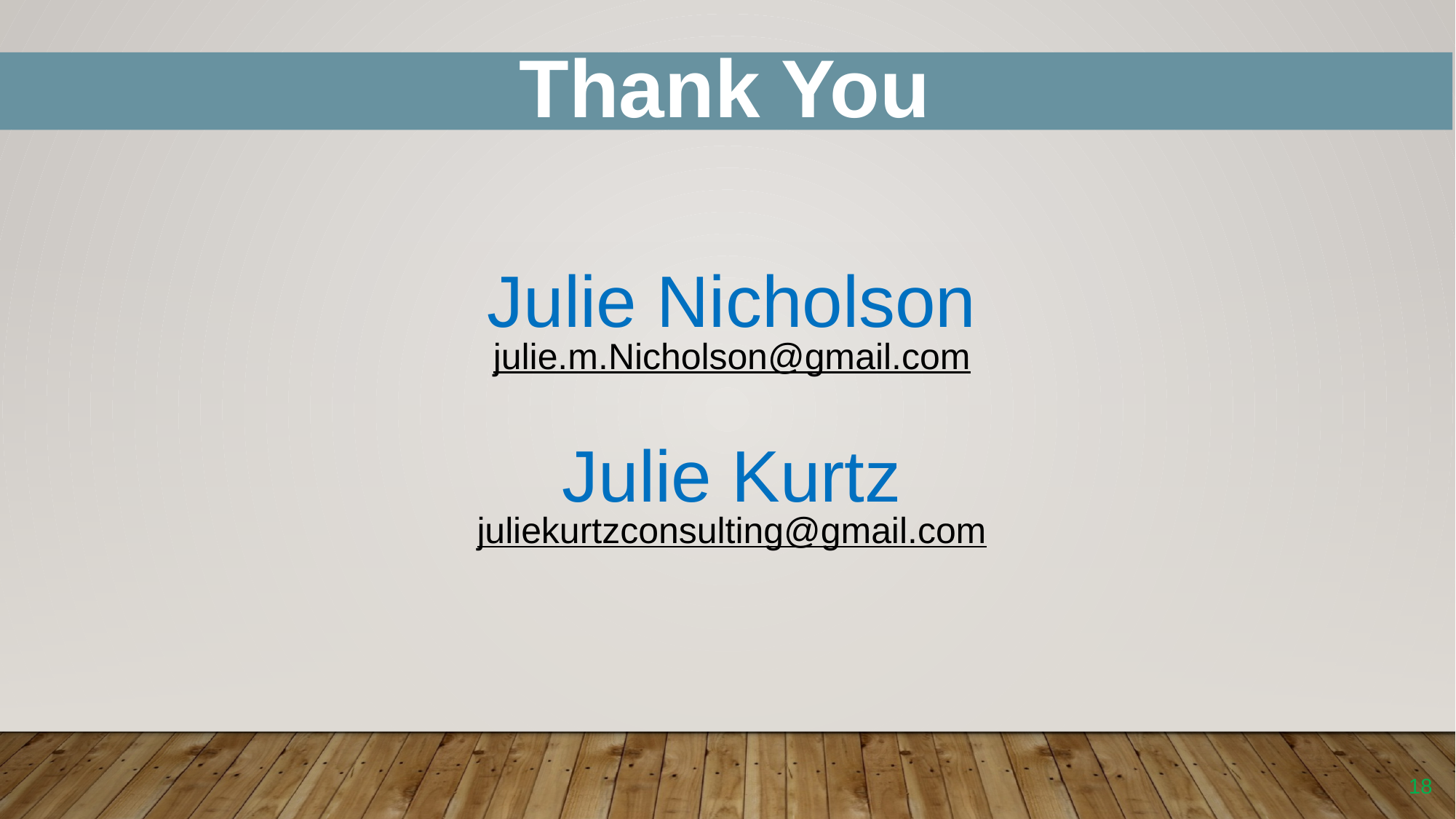

# Thank You
Julie Nicholson
julie.m.Nicholson@gmail.com

Julie Kurtz
juliekurtzconsulting@gmail.com

18